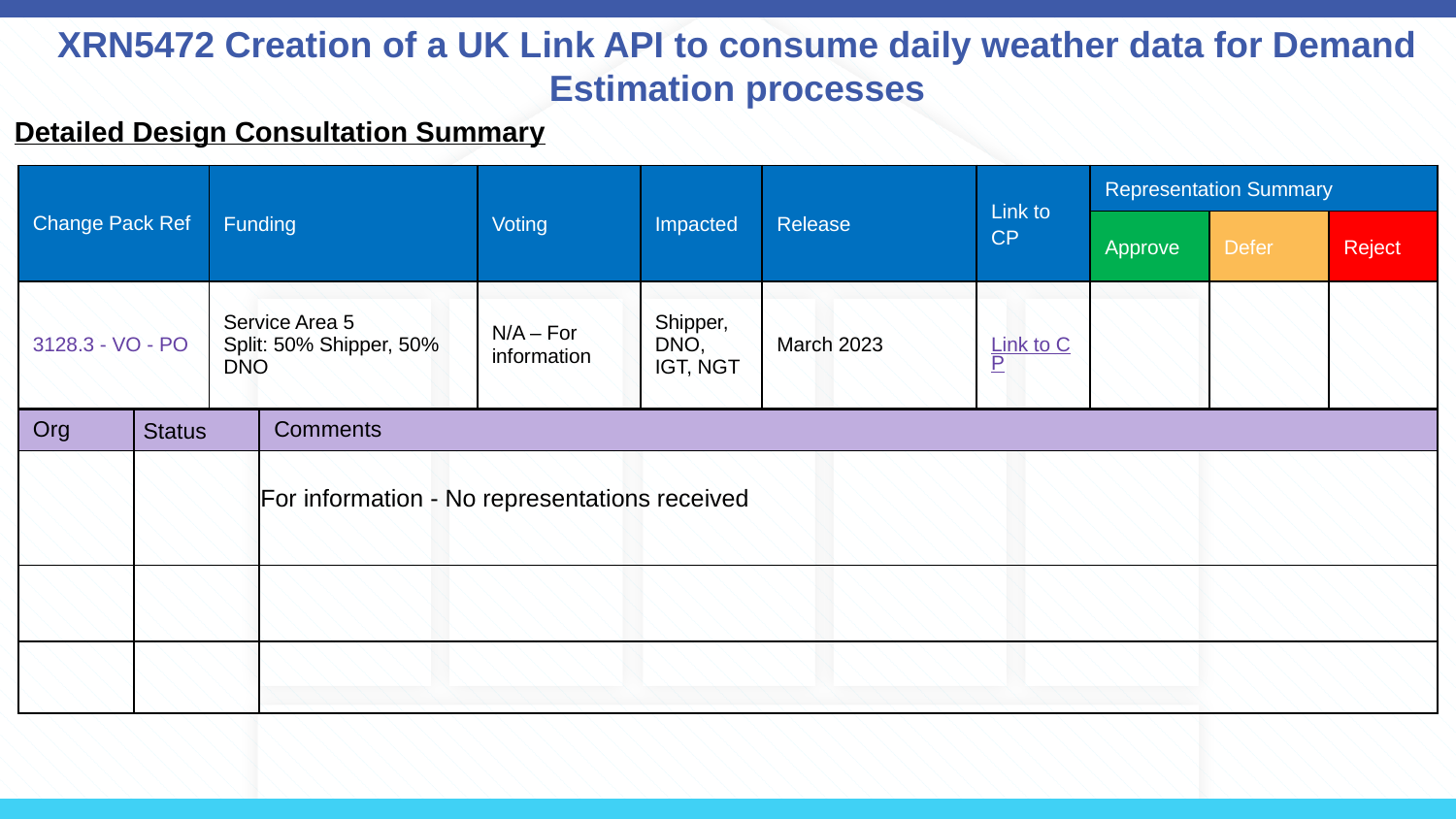

# XRN5472 Creation of a UK Link API to consume daily weather data for Demand Estimation processes
Detailed Design Consultation Summary
| Change Pack Ref | Funding | Voting | Impacted | Release | Link to CP | Representation Summary |  |  |
| --- | --- | --- | --- | --- | --- | --- | --- | --- |
|  |  |  |  |  |  | Approve | Defer | Reject |
| 3128.3 - VO - PO | Service Area 5 Split: 50% Shipper, 50% DNO | N/A – For information | Shipper, DNO, IGT, NGT | March 2023 | Link to CP |  |  |  |
| Org | Status | Comments |
| --- | --- | --- |
|  |  | For information - No representations received |
|  |  |  |
|  |  |  |